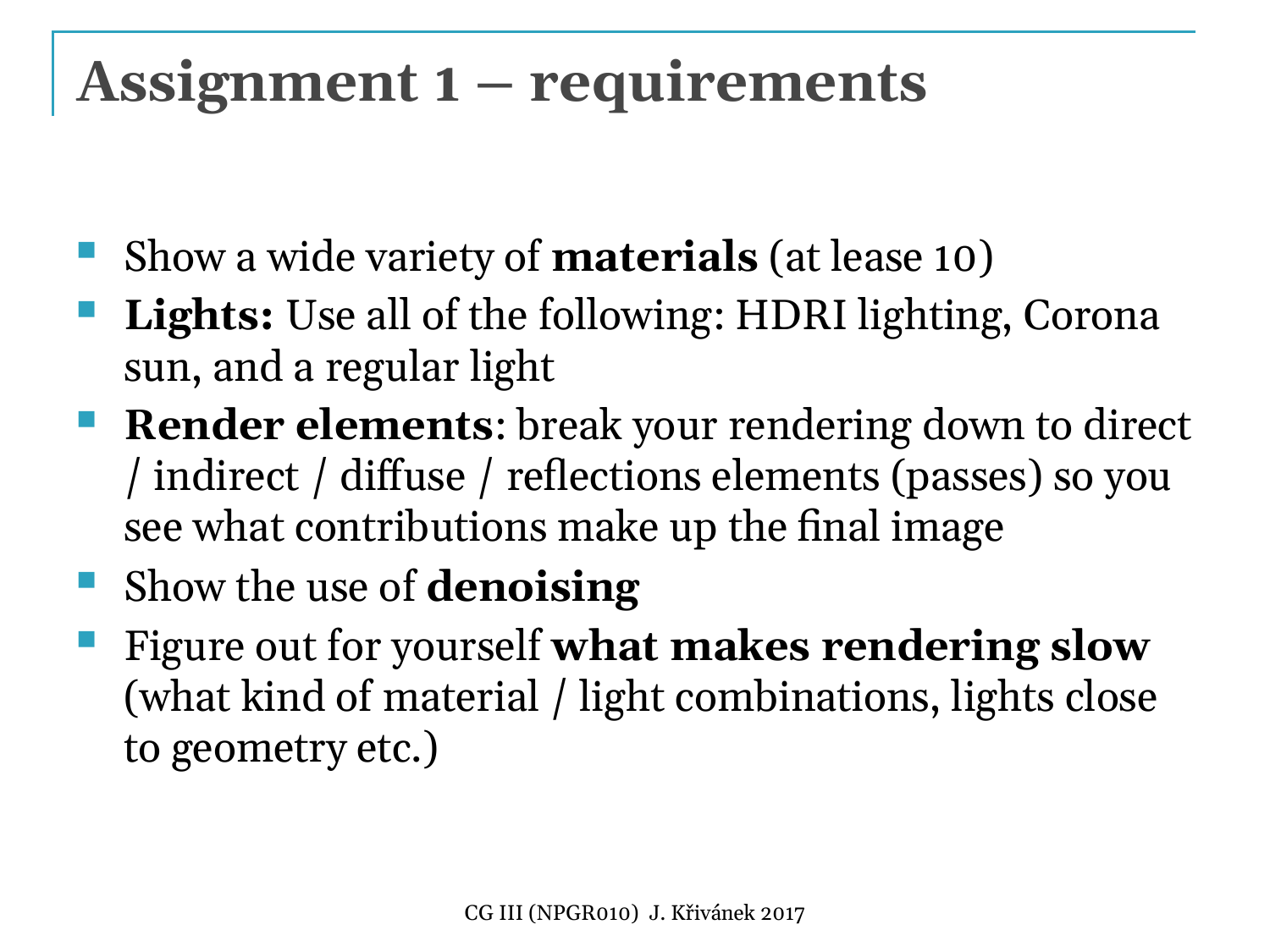

# Assignment 1 – requirements
Show a wide variety of materials (at lease 10)
Lights: Use all of the following: HDRI lighting, Corona sun, and a regular light
Render elements: break your rendering down to direct / indirect / diffuse / reflections elements (passes) so you see what contributions make up the final image
Show the use of denoising
Figure out for yourself what makes rendering slow (what kind of material / light combinations, lights close to geometry etc.)
CG III (NPGR010)  J. Křivánek 2017